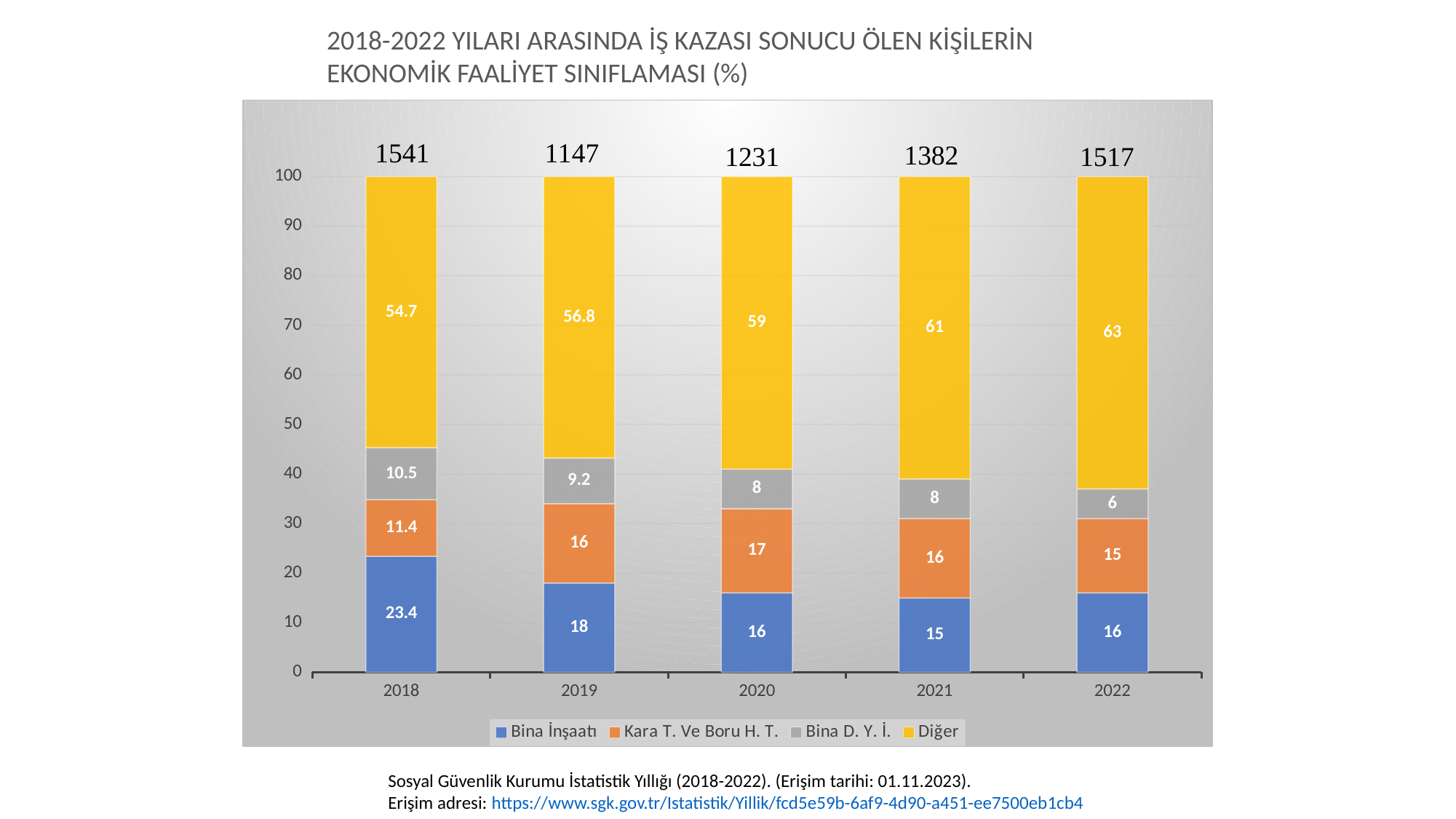

2018-2022 yıları arasında İş Kazası Sonucu ölen Kişilerin            EKONOMİK FAALİYET SINIFLAMASI (%)

### Chart

| Category | Bina İnşaatı | Kara T. Ve Boru H. T. | Bina D. Y. İ. | Diğer |
|---|---|---|---|---|
| 2018 | 23.4 | 11.4 | 10.5 | 54.7 |
| 2019 | 18.0 | 16.0 | 9.2 | 56.8 |
| 2020 | 16.0 | 17.0 | 8.0 | 59.0 |
| 2021 | 15.0 | 16.0 | 8.0 | 61.0 |
| 2022 | 16.0 | 15.0 | 6.0 | 63.0 |
Sosyal Güvenlik Kurumu İstatistik Yıllığı (2018-2022). (Erişim tarihi: 01.11.2023).
Erişim adresi: https://www.sgk.gov.tr/Istatistik/Yillik/fcd5e59b-6af9-4d90-a451-ee7500eb1cb4